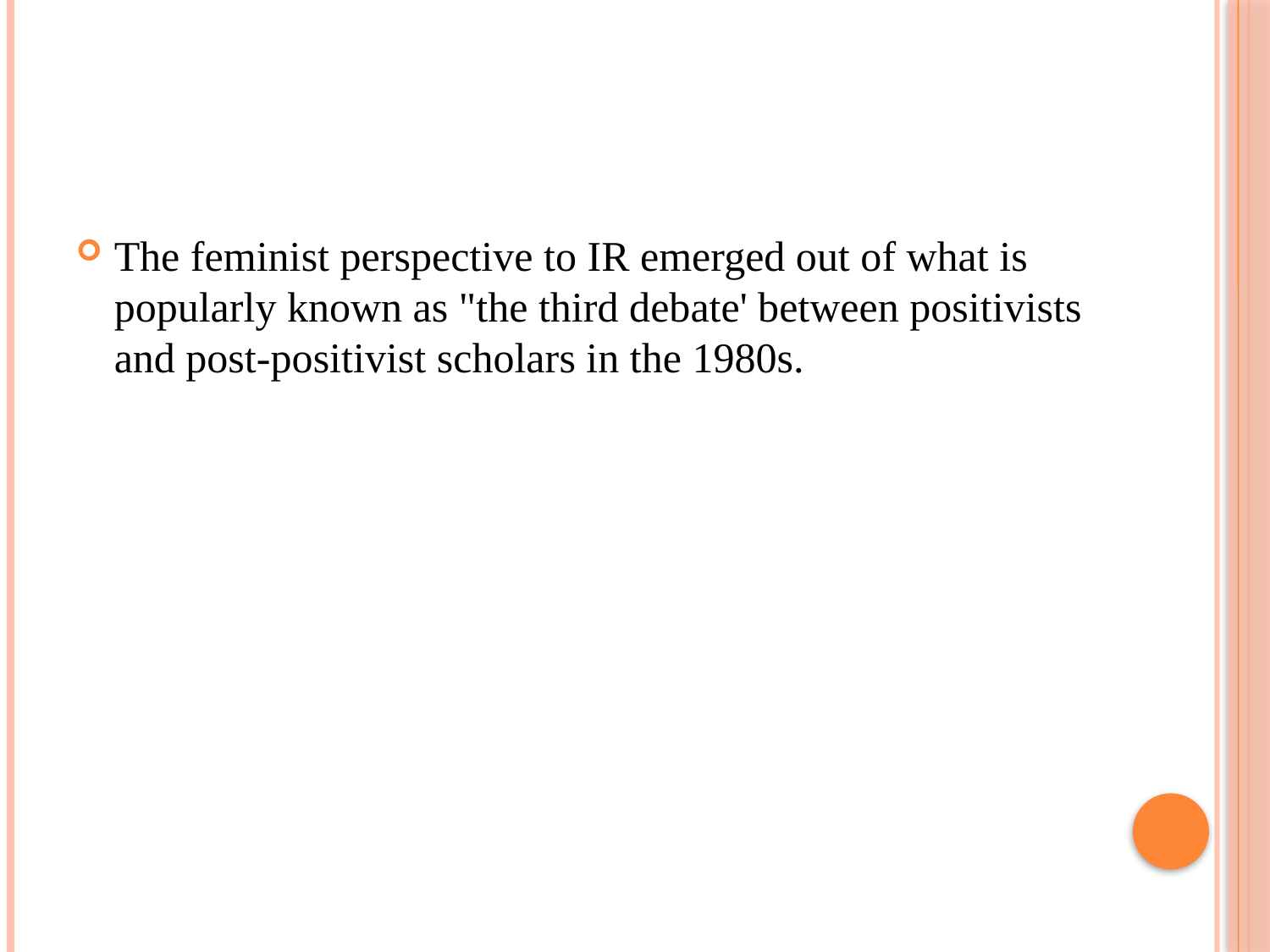

#
The feminist perspective to IR emerged out of what is popularly known as "the third debate' between positivists and post-positivist scholars in the 1980s.